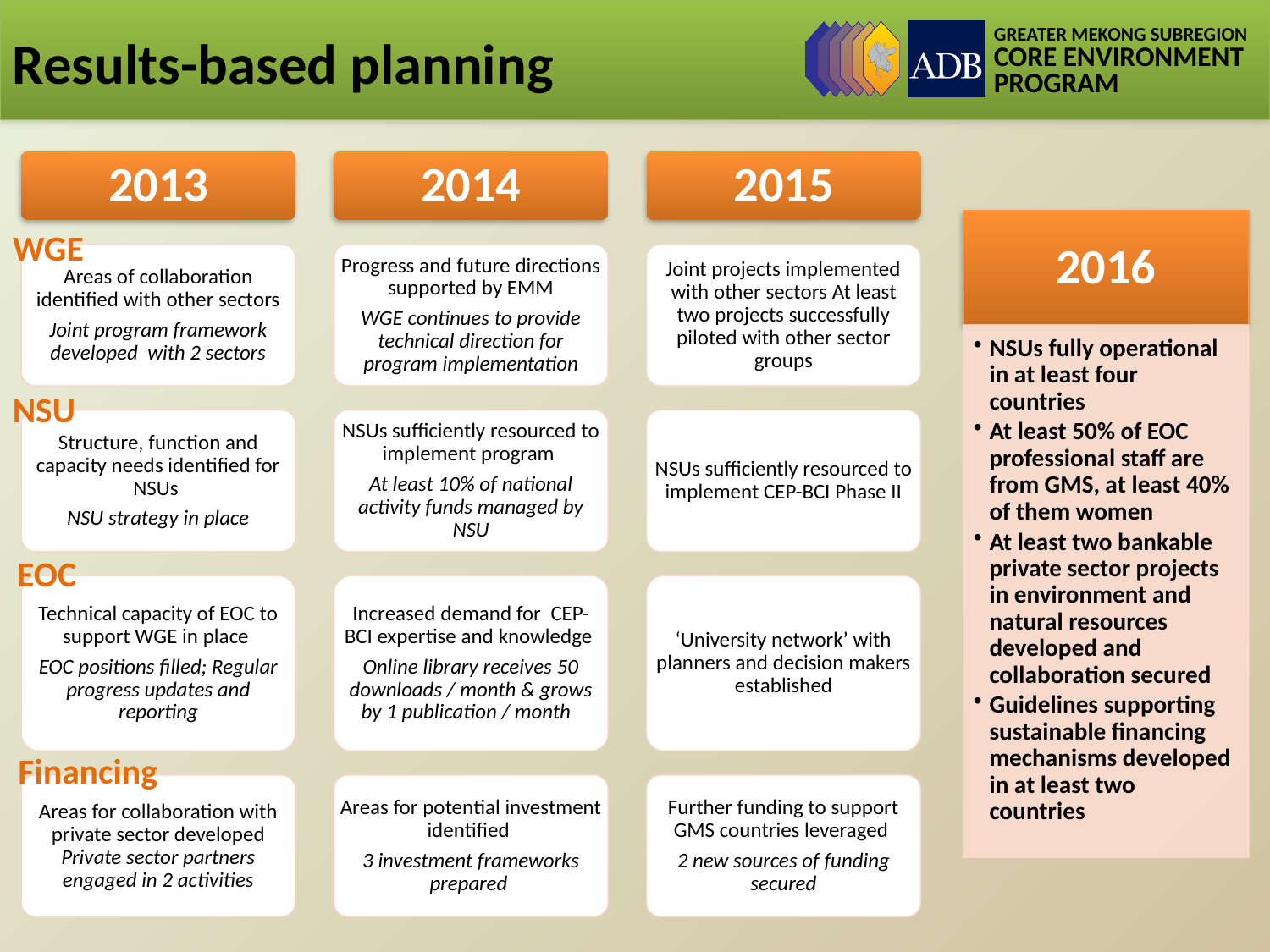

# Results-based planning
2016
NSUs fully operational in at least four countries
At least 50% of EOC professional staff are from GMS, at least 40% of them women
At least two bankable private sector projects in environment and natural resources developed and collaboration secured
Guidelines supporting sustainable financing  mechanisms developed in at least two countries
2013
2014
2015
WGE

Areas of collaboration identified with other sectors
Joint program framework developed  with 2 sectors
Progress and future directions supported by EMM
WGE continues to provide technical direction for program implementation
Joint projects implemented with other sectors At least two projects successfully piloted with other sector groups
NSU

Structure, function and capacity needs identified for NSUs
NSU strategy in place
NSUs sufficiently resourced to implement program
At least 10% of national activity funds managed by NSU
NSUs sufficiently resourced to implement CEP-BCI Phase II
EOC

Technical capacity of EOC to support WGE in place
EOC positions filled; Regular progress updates and reporting
Increased demand for  CEP-BCI expertise and knowledge
Online library receives 50 downloads / month & grows by 1 publication / month
‘University network’ with planners and decision makers established
Financing

Areas for collaboration with private sector developed Private sector partners engaged in 2 activities
Areas for potential investment identified
3 investment frameworks prepared
Further funding to support GMS countries leveraged
2 new sources of funding secured